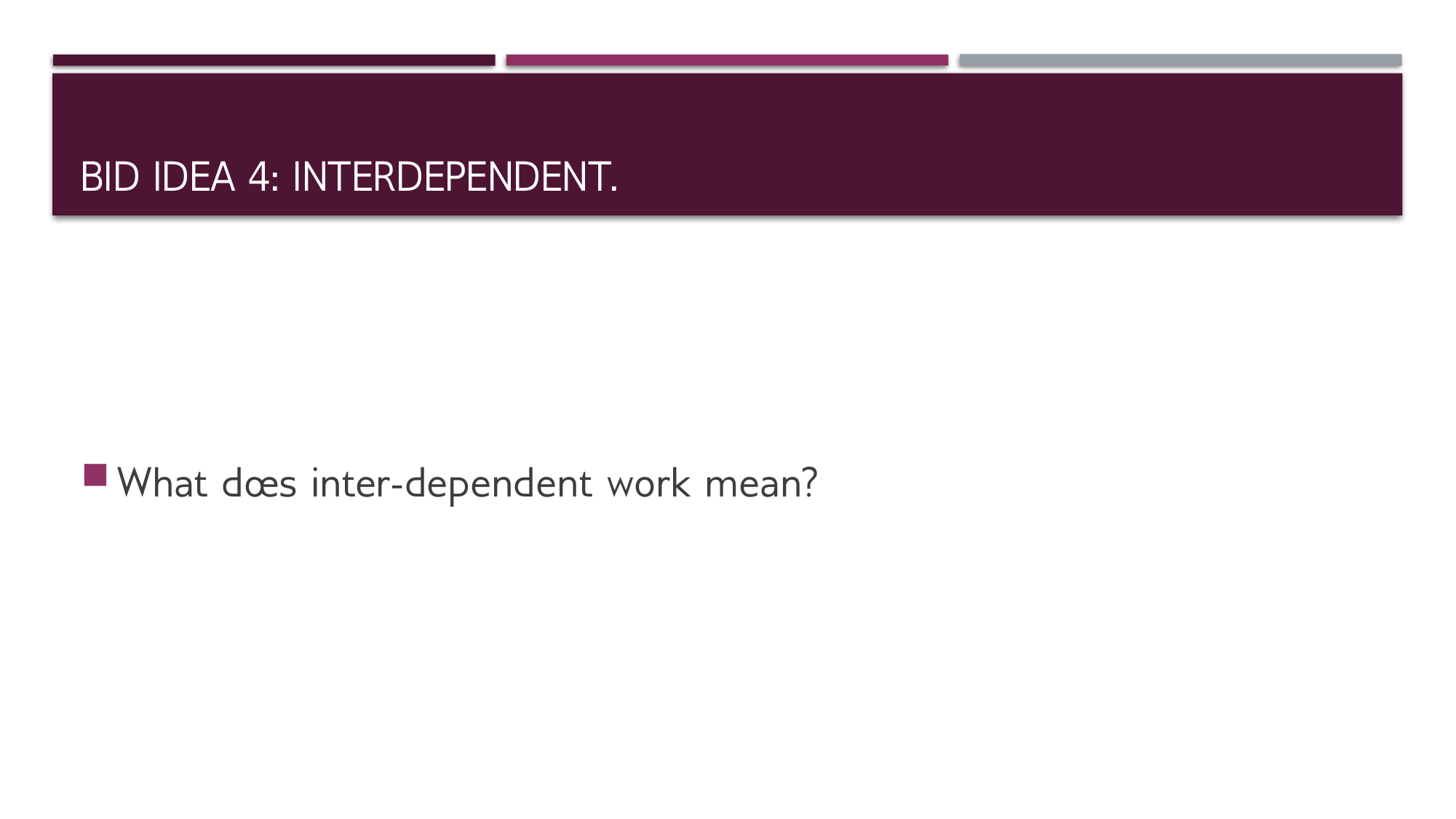

# BID IDEA 4: INTERDEPENDENT.
What does inter-dependent work mean?